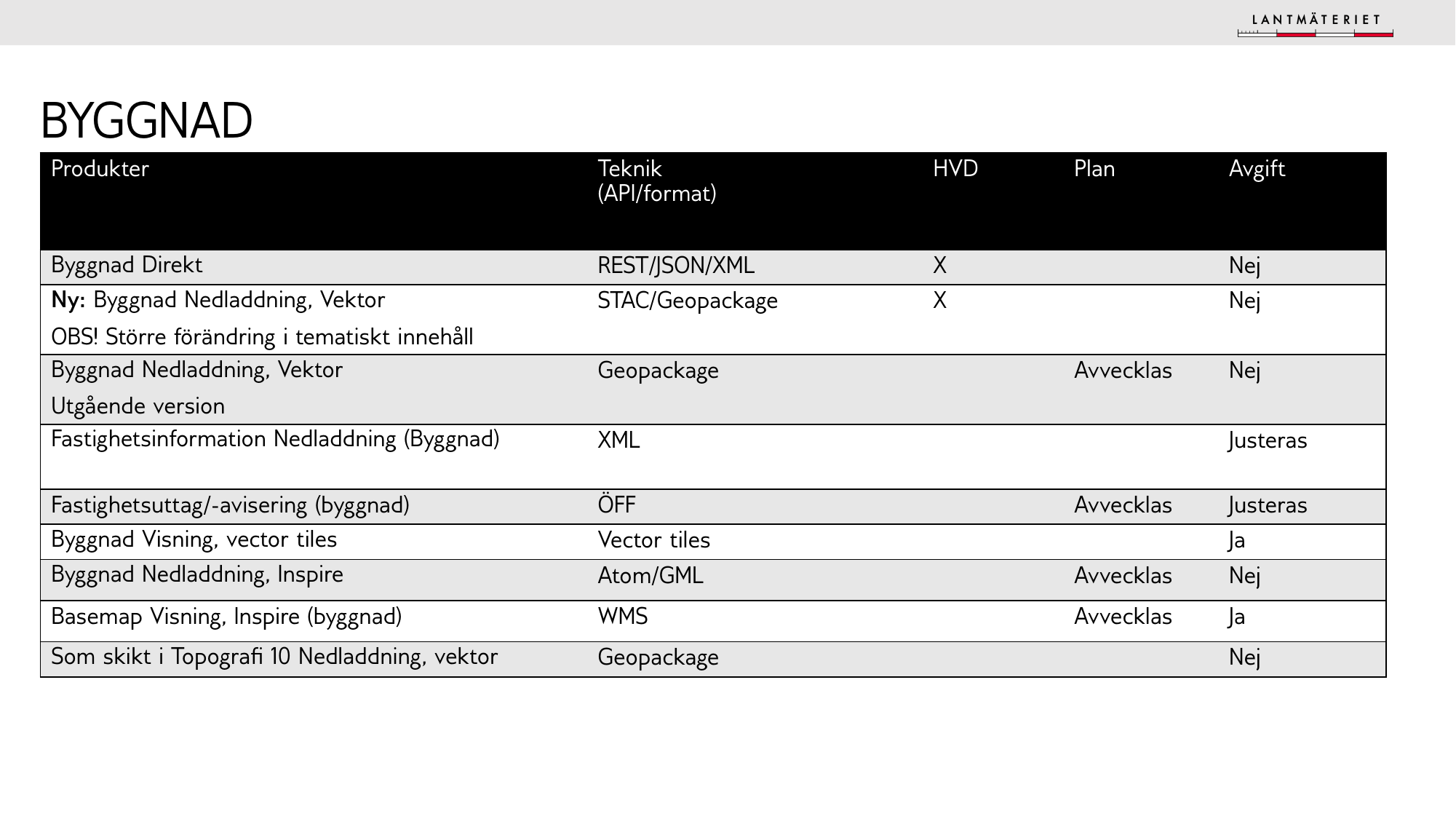

# Byggnad
| Produkter | Teknik (API/format) | HVD | Plan | Avgift |
| --- | --- | --- | --- | --- |
| Byggnad Direkt | REST/JSON/XML | X |  | Nej |
| Ny: Byggnad Nedladdning, Vektor OBS! Större förändring i tematiskt innehåll | STAC/Geopackage | X |  | Nej |
| Byggnad Nedladdning, Vektor Utgående version | Geopackage |  | Avvecklas | Nej |
| Fastighetsinformation Nedladdning (Byggnad) | XML |  |  | Justeras |
| Fastighetsuttag/-avisering (byggnad) | ÖFF |  | Avvecklas | Justeras |
| Byggnad Visning, vector tiles | Vector tiles |  |  | Ja |
| Byggnad Nedladdning, Inspire | Atom/GML |  | Avvecklas | Nej |
| Basemap Visning, Inspire (byggnad) | WMS |  | Avvecklas | Ja |
| Som skikt i Topografi 10 Nedladdning, vektor | Geopackage |  |  | Nej |